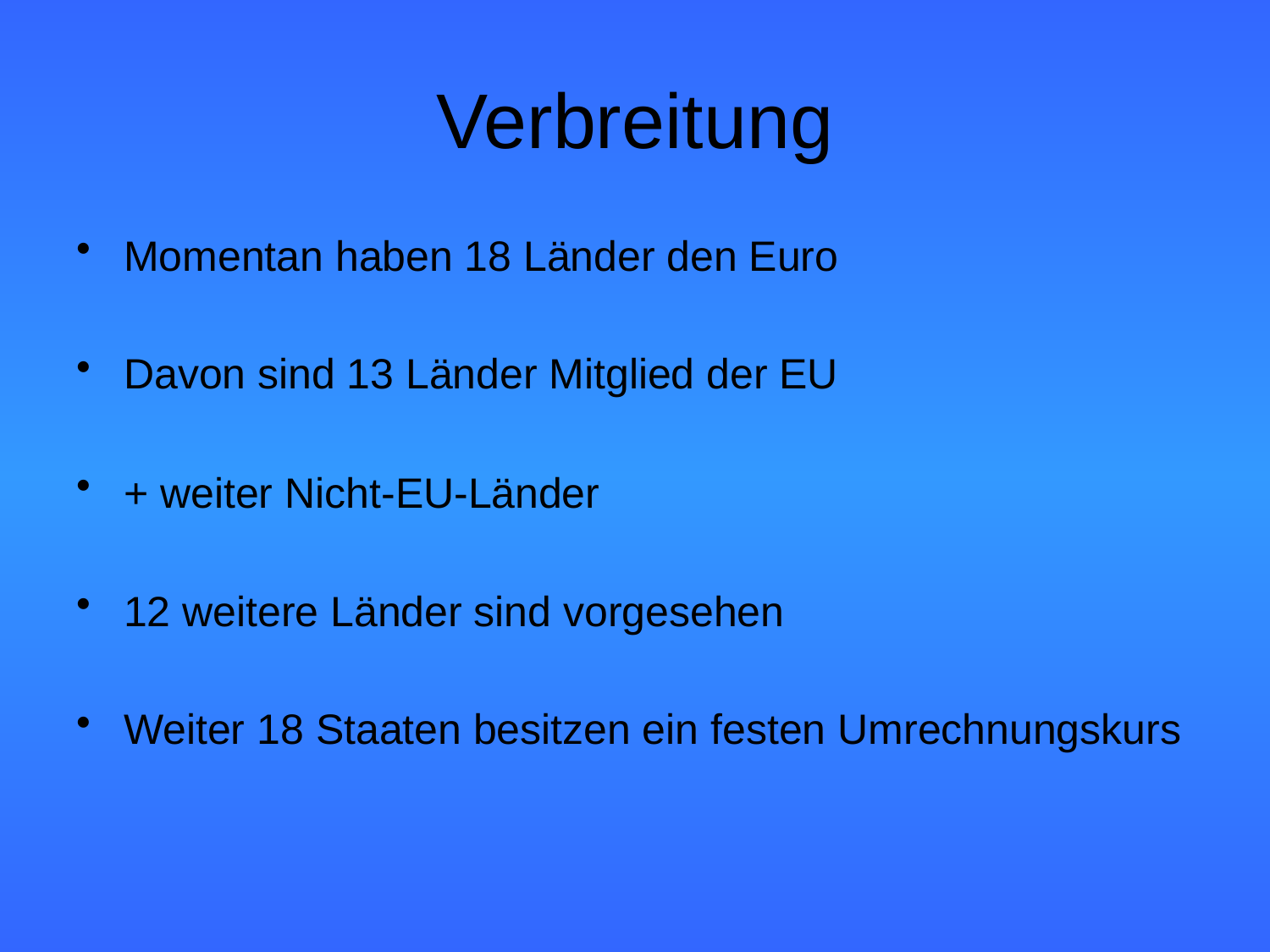

# Verbreitung
Momentan haben 18 Länder den Euro

Davon sind 13 Länder Mitglied der EU

+ weiter Nicht-EU-Länder

12 weitere Länder sind vorgesehen

Weiter 18 Staaten besitzen ein festen Umrechnungskurs